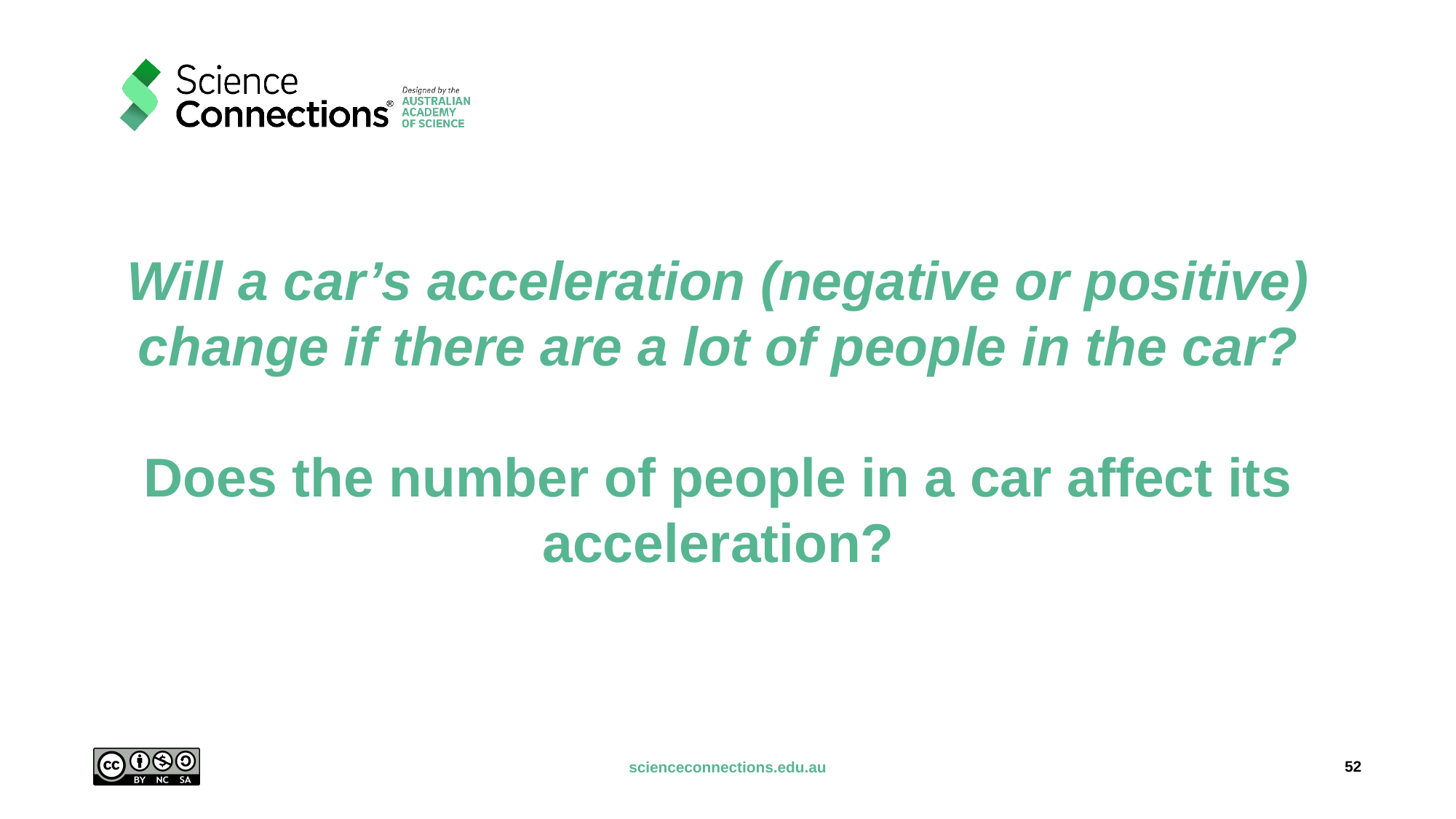

# Will a car’s acceleration (negative or positive) change if there are a lot of people in the car? Does the number of people in a car affect its acceleration?
52
scienceconnections.edu.au